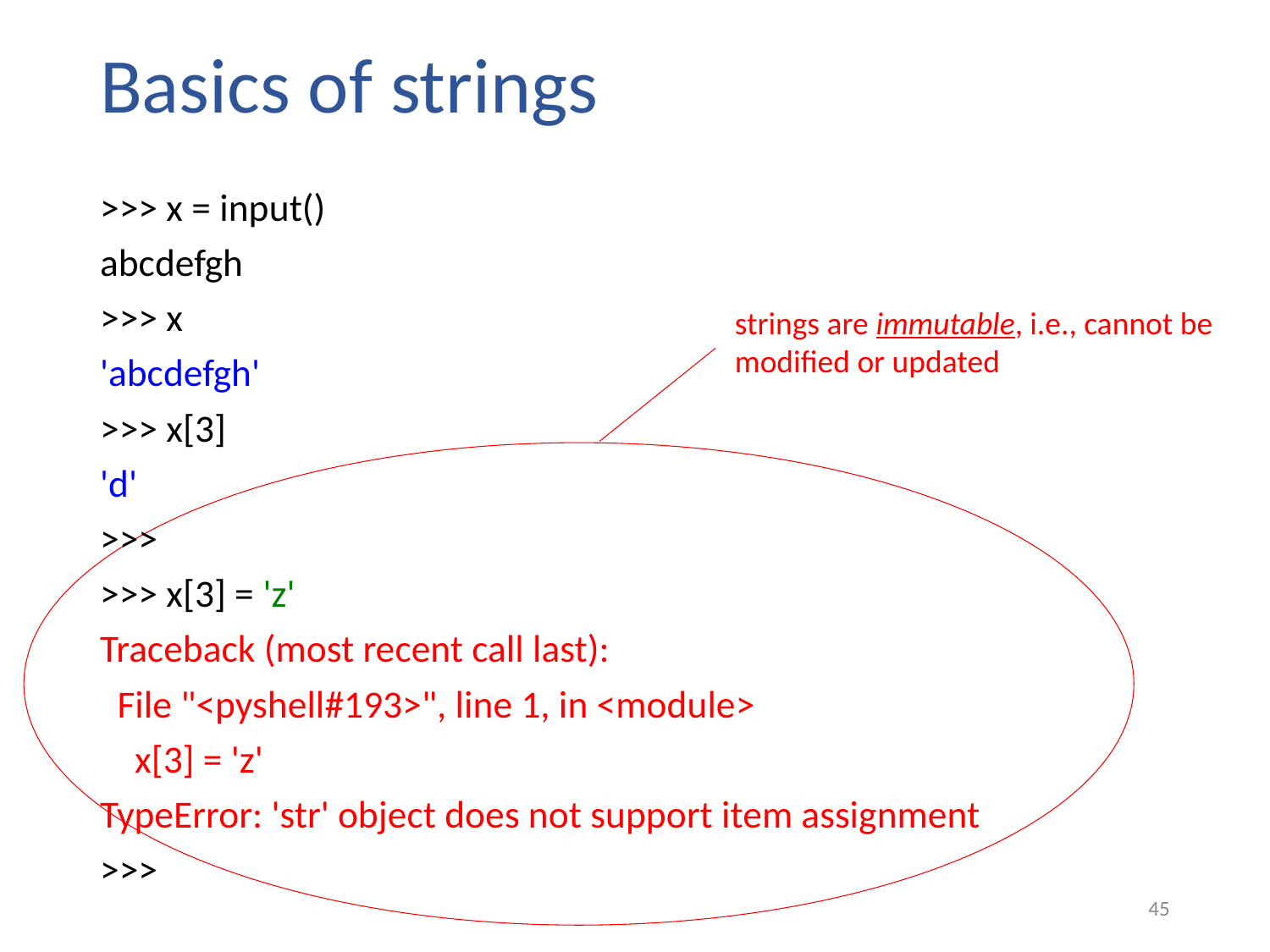

# Basics of strings
>>> x = input()
abcdefgh
>>> x
'abcdefgh'
>>> x[3]
'd'
>>>
>>> x[3] = 'z'
Traceback (most recent call last):
  File "<pyshell#193>", line 1, in <module>
    x[3] = 'z'
TypeError: 'str' object does not support item assignment
>>>
strings are immutable, i.e., cannot be modified or updated

45